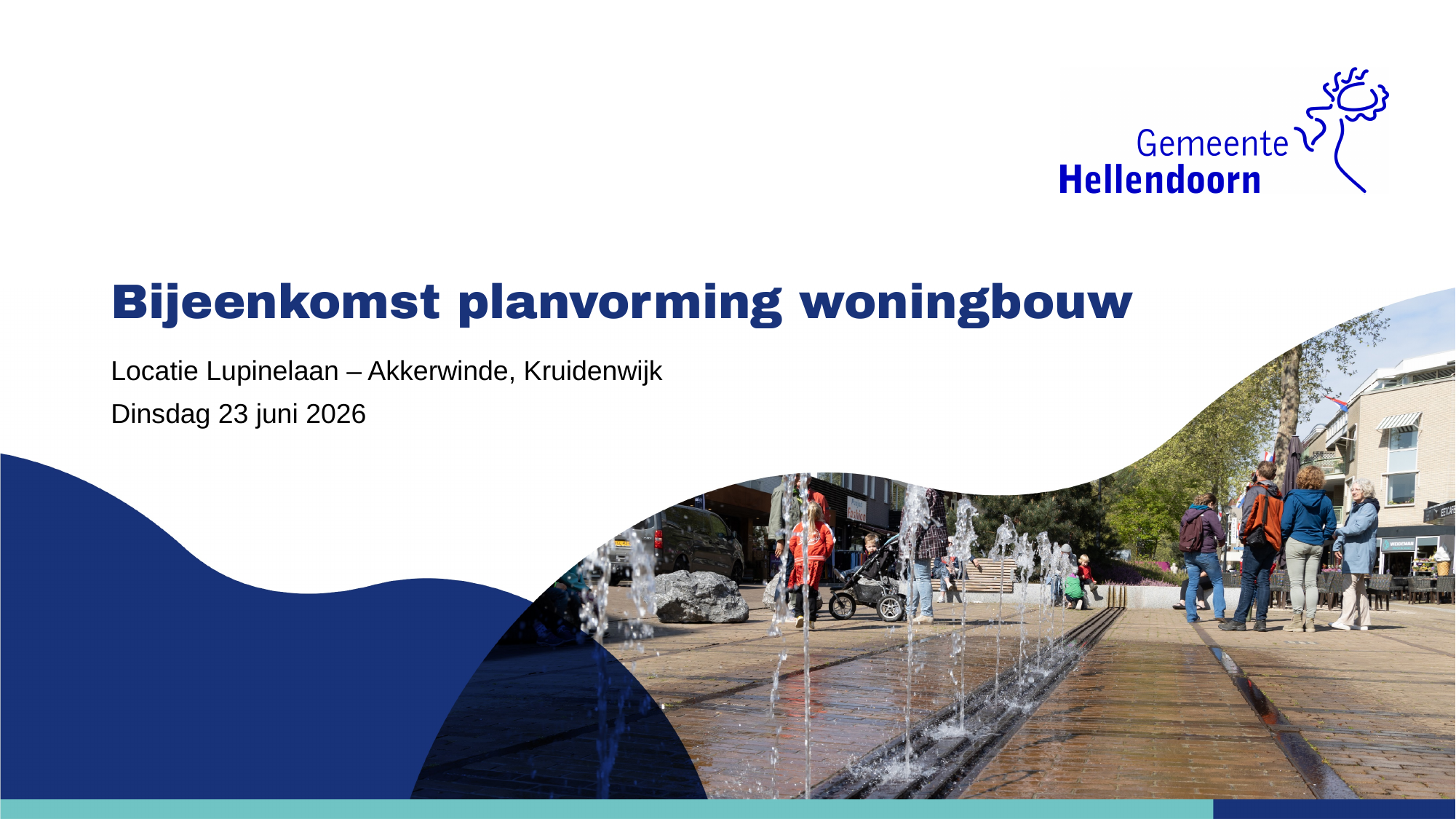

# Bijeenkomst planvorming woningbouw
Locatie Lupinelaan – Akkerwinde, Kruidenwijk
Dinsdag 23 juni 2026